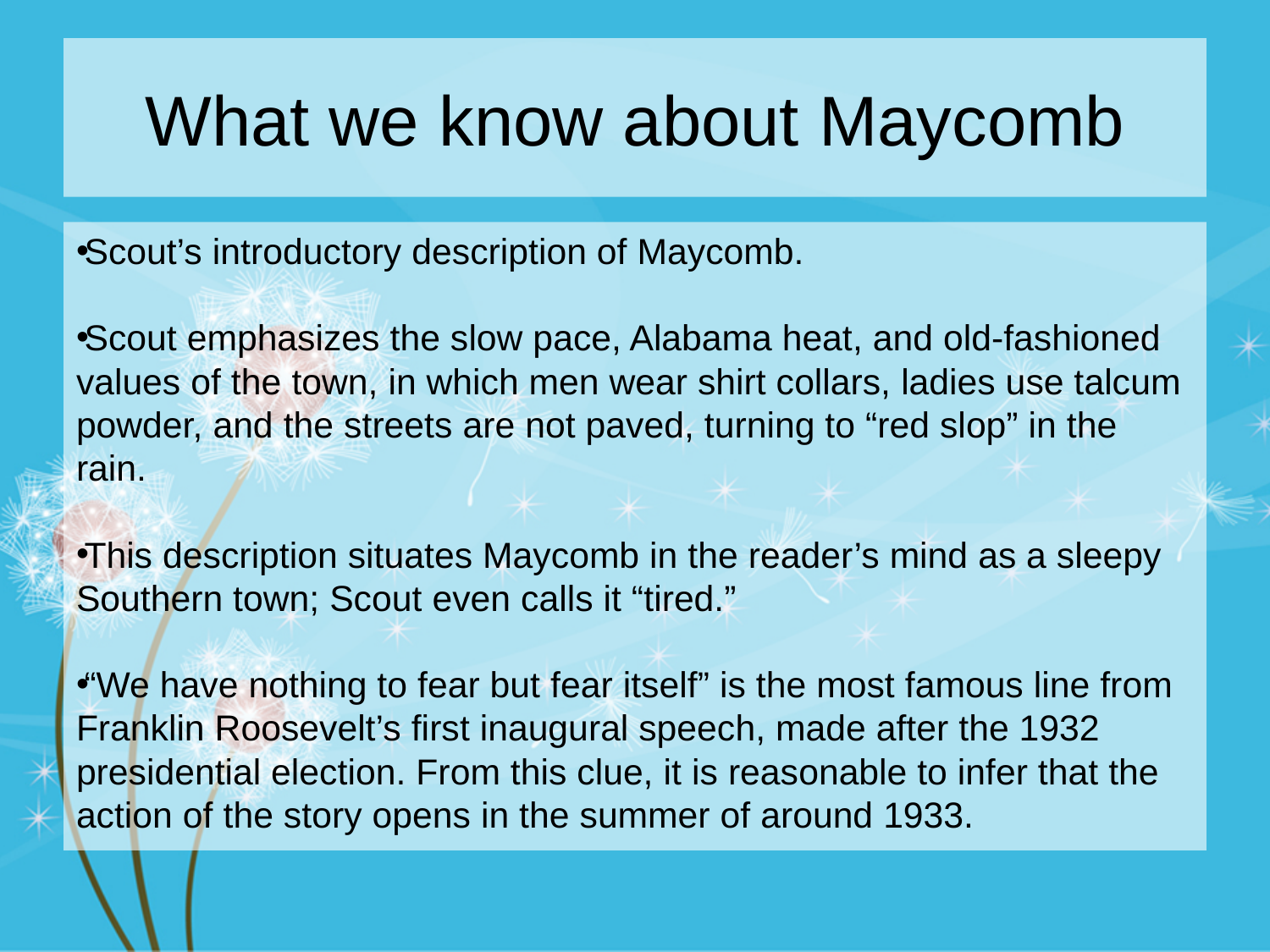

# What we know about Maycomb
Scout’s introductory description of Maycomb.

Scout emphasizes the slow pace, Alabama heat, and old-fashioned values of the town, in which men wear shirt collars, ladies use talcum powder, and the streets are not paved, turning to “red slop” in the rain.

This description situates Maycomb in the reader’s mind as a sleepy Southern town; Scout even calls it “tired.”

“We have nothing to fear but fear itself” is the most famous line from Franklin Roosevelt’s first inaugural speech, made after the 1932 presidential election. From this clue, it is reasonable to infer that the action of the story opens in the summer of around 1933.